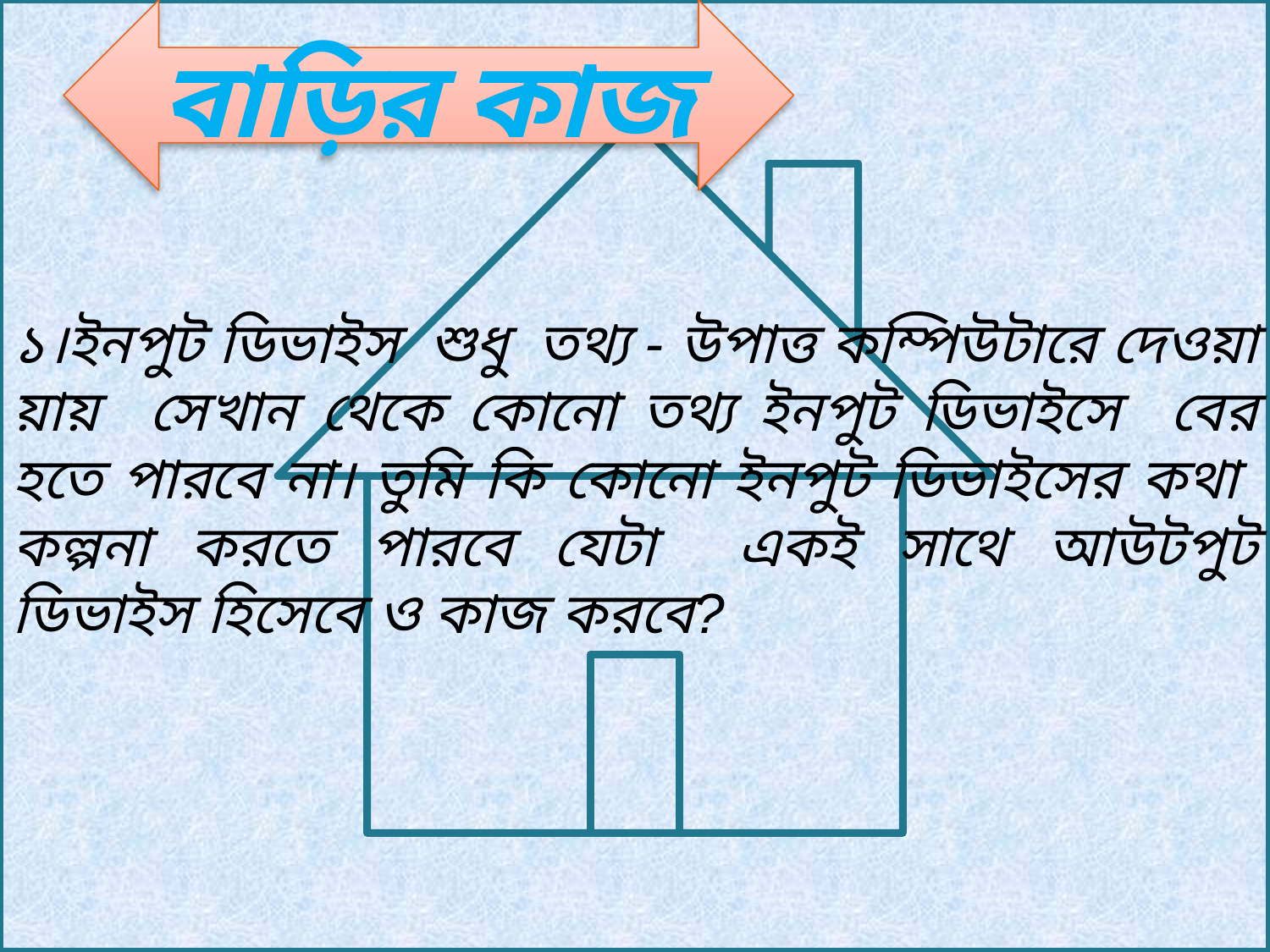

১।ইনপুট ডিভাইস  শুধু  তথ্য - উপাত্ত কম্পিউটারে দেওয়া য়ায়  সেখান থেকে কোনো তথ্য ইনপুট ডিভাইসে  বের হতে পারবে না। তুমি কি কোনো ইনপুট ডিভাইসের কথা  কল্পনা করতে পারবে যেটা  একই সাথে আউটপুট ডিভাইস হিসেবে ও কাজ করবে?
বাড়ির কাজ